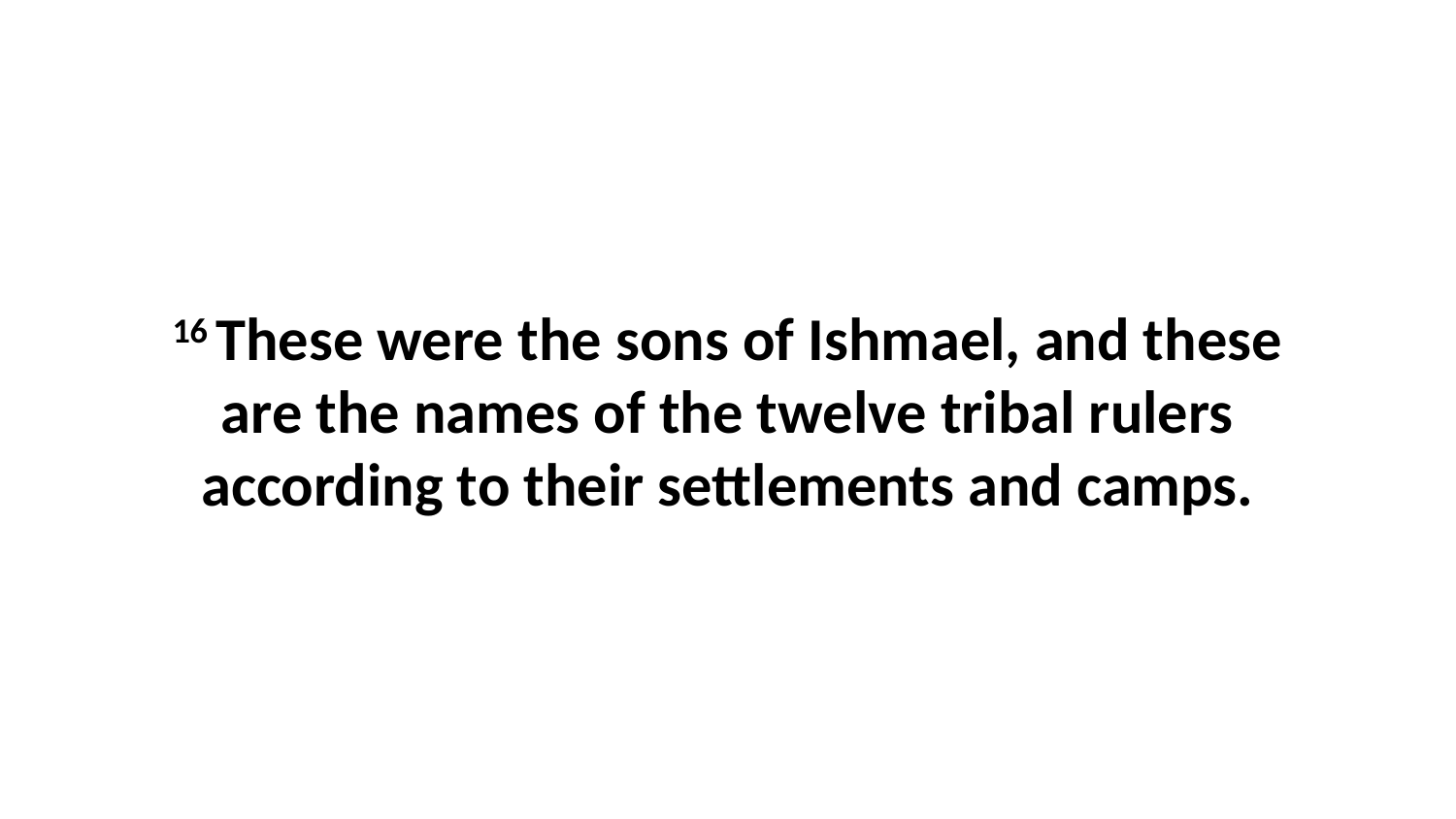

16 These were the sons of Ishmael, and these are the names of the twelve tribal rulers according to their settlements and camps.